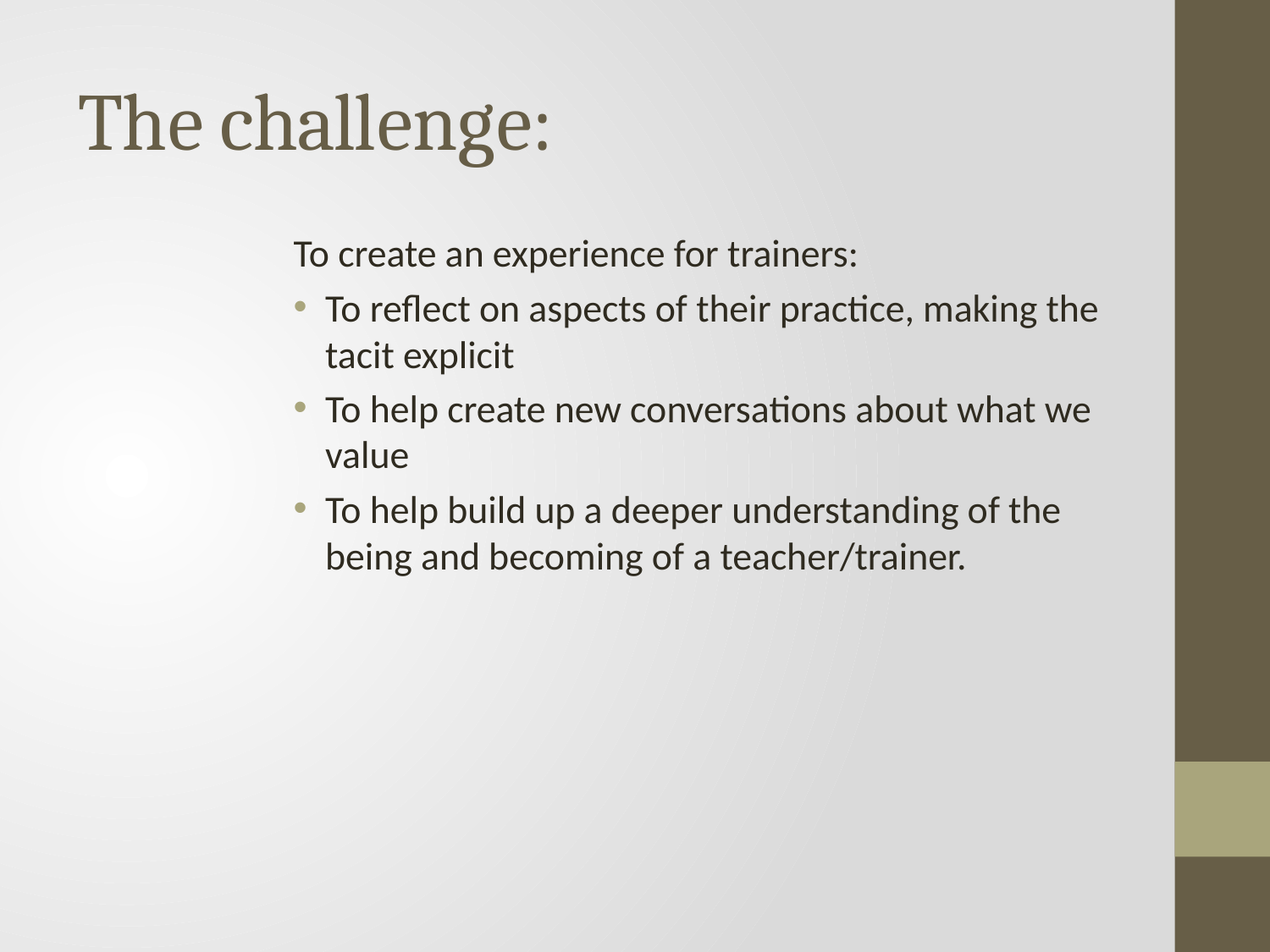

# The challenge:
To create an experience for trainers:
To reflect on aspects of their practice, making the tacit explicit
To help create new conversations about what we value
To help build up a deeper understanding of the being and becoming of a teacher/trainer.